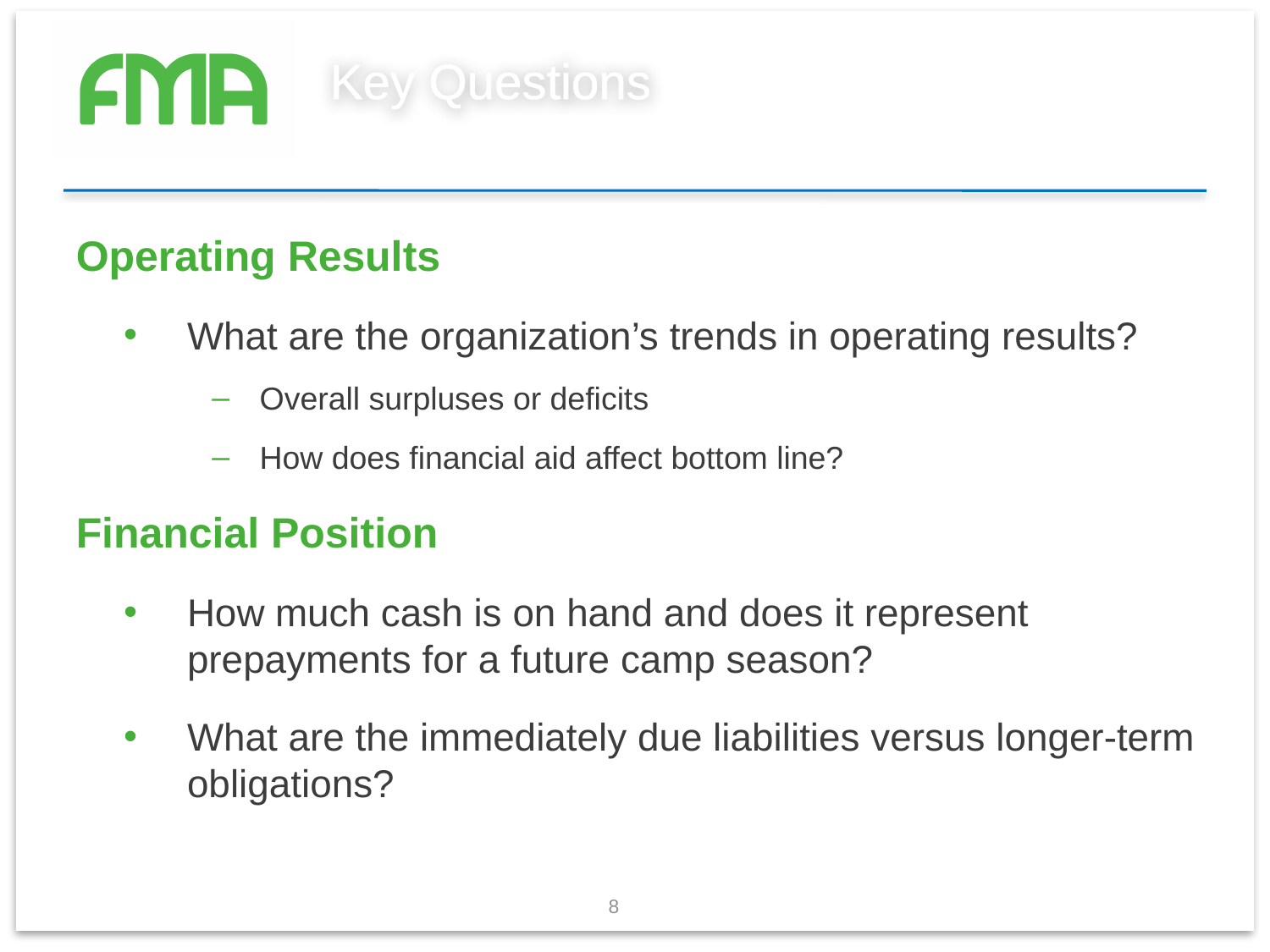

# Key Questions
Operating Results
What are the organization’s trends in operating results?
Overall surpluses or deficits
How does financial aid affect bottom line?
Financial Position
How much cash is on hand and does it represent prepayments for a future camp season?
What are the immediately due liabilities versus longer-term obligations?